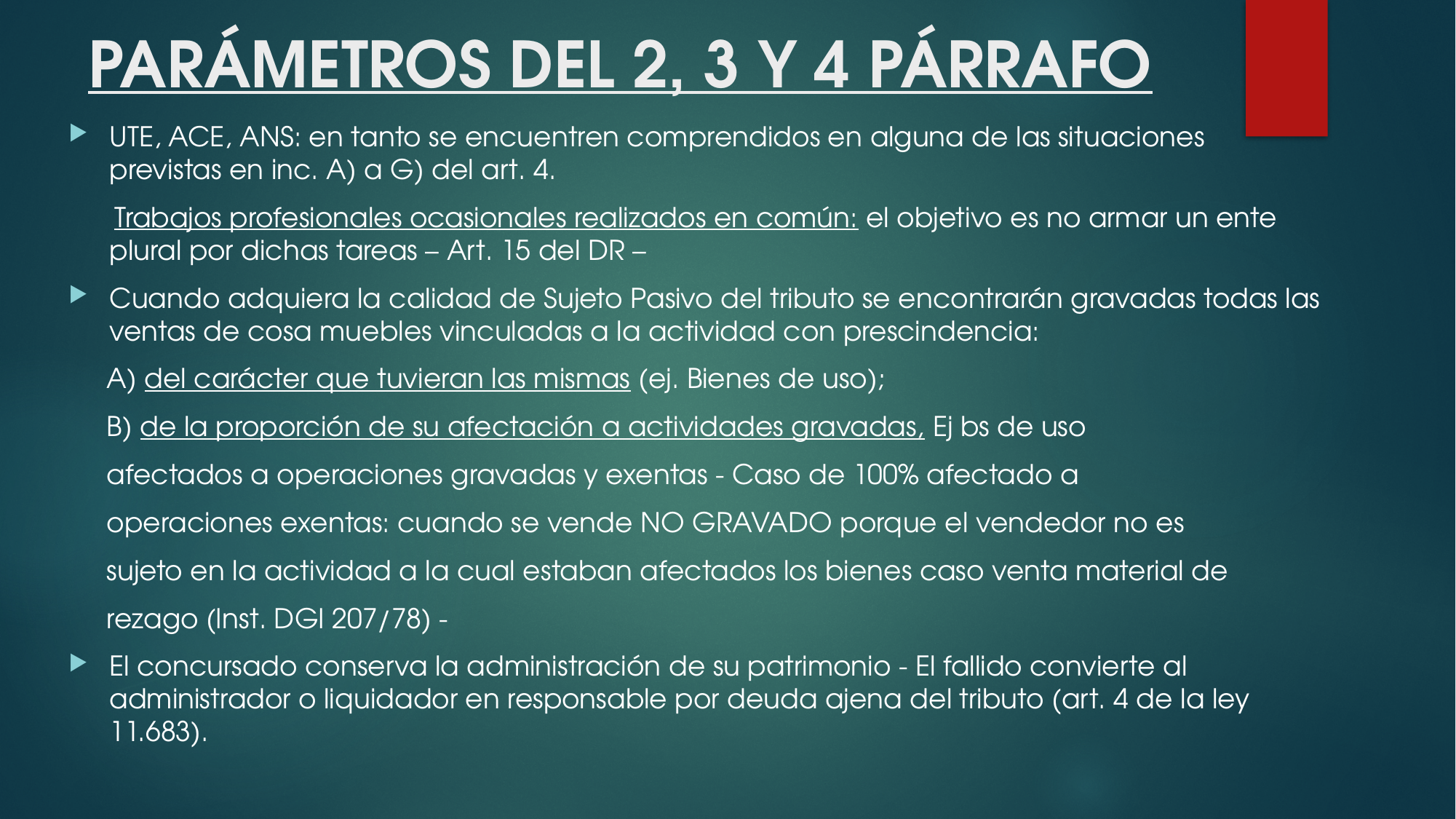

# PARÁMETROS DEL 2, 3 Y 4 PÁRRAFO
UTE, ACE, ANS: en tanto se encuentren comprendidos en alguna de las situaciones previstas en inc. A) a G) del art. 4.
      Trabajos profesionales ocasionales realizados en común: el objetivo es no armar un ente plural por dichas tareas – Art. 15 del DR –
Cuando adquiera la calidad de Sujeto Pasivo del tributo se encontrarán gravadas todas las ventas de cosa muebles vinculadas a la actividad con prescindencia:
     A) del carácter que tuvieran las mismas (ej. Bienes de uso);
     B) de la proporción de su afectación a actividades gravadas, Ej bs de uso
     afectados a operaciones gravadas y exentas - Caso de 100% afectado a
     operaciones exentas: cuando se vende NO GRAVADO porque el vendedor no es
     sujeto en la actividad a la cual estaban afectados los bienes caso venta material de
     rezago (Inst. DGI 207/78) -
El concursado conserva la administración de su patrimonio - El fallido convierte al administrador o liquidador en responsable por deuda ajena del tributo (art. 4 de la ley 11.683).